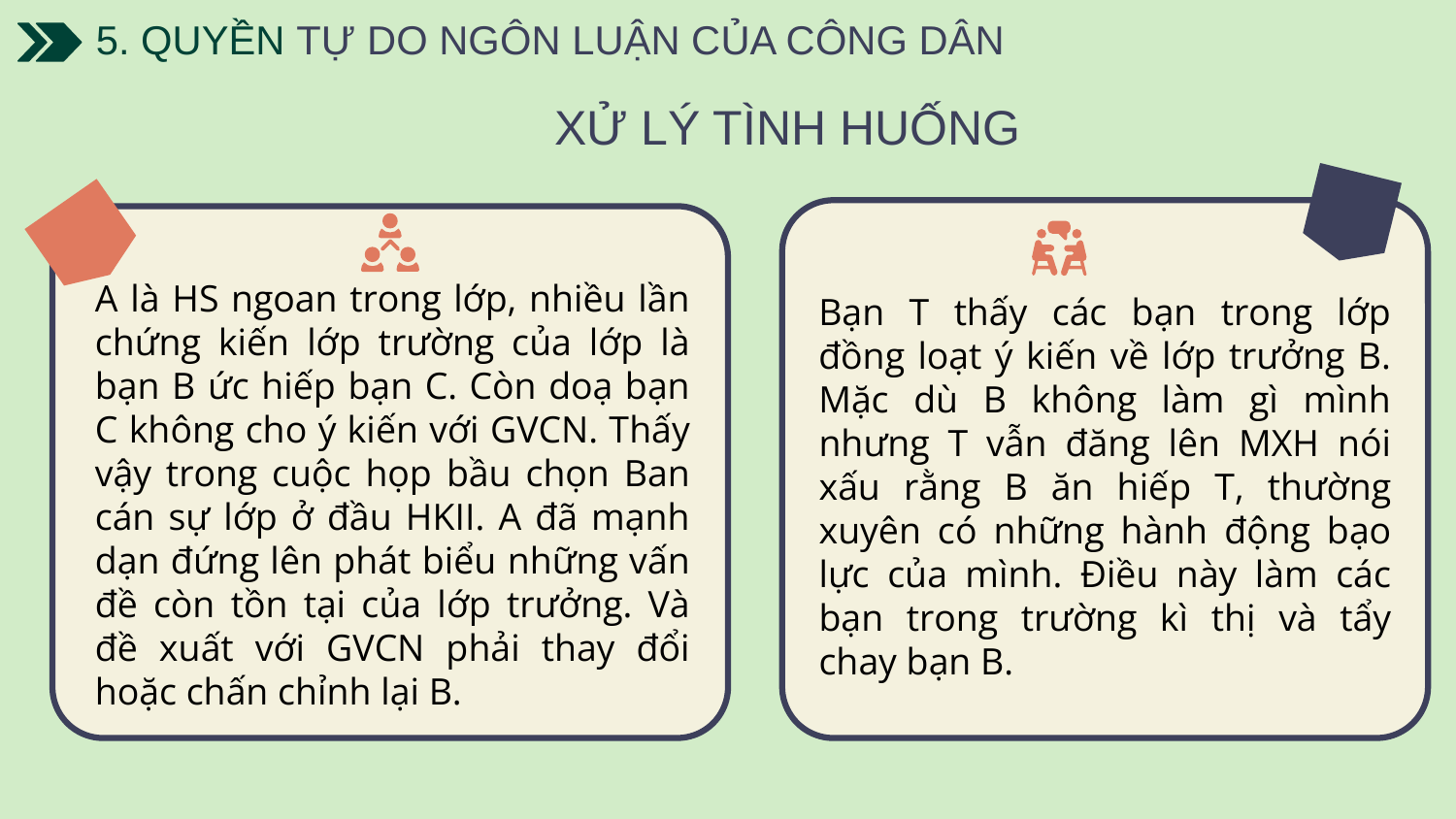

5. QUYỀN TỰ DO NGÔN LUẬN CỦA CÔNG DÂN

# XỬ LÝ TÌNH HUỐNG

A là HS ngoan trong lớp, nhiều lần chứng kiến lớp trường của lớp là bạn B ức hiếp bạn C. Còn doạ bạn C không cho ý kiến với GVCN. Thấy vậy trong cuộc họp bầu chọn Ban cán sự lớp ở đầu HKII. A đã mạnh dạn đứng lên phát biểu những vấn đề còn tồn tại của lớp trưởng. Và đề xuất với GVCN phải thay đổi hoặc chấn chỉnh lại B.
Bạn T thấy các bạn trong lớp đồng loạt ý kiến về lớp trưởng B. Mặc dù B không làm gì mình nhưng T vẫn đăng lên MXH nói xấu rằng B ăn hiếp T, thường xuyên có những hành động bạo lực của mình. Điều này làm các bạn trong trường kì thị và tẩy chay bạn B.